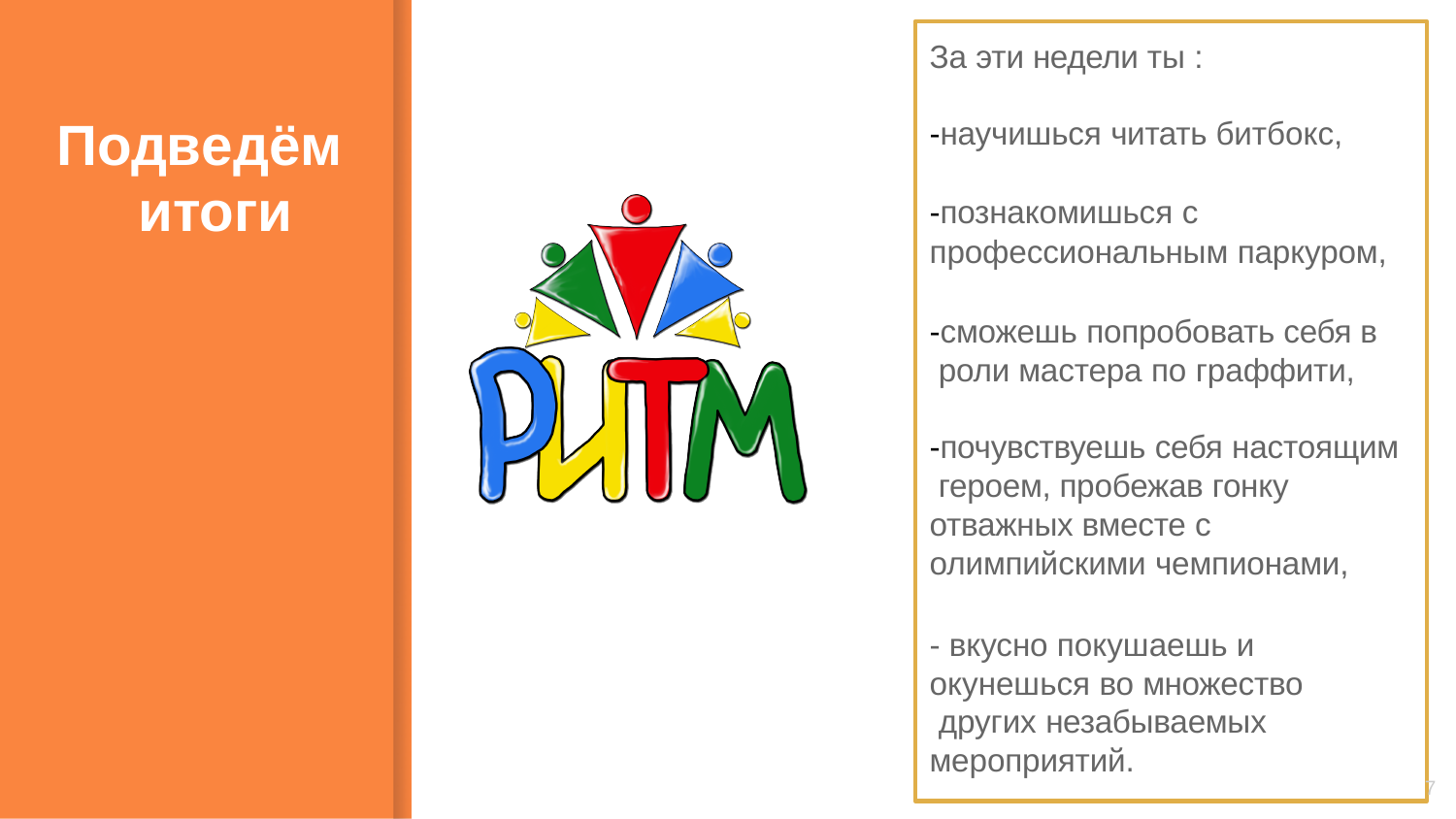

# За эти недели ты :
Подведём  итоги

-научишься читать битбокс,

-познакомишься с  профессиональным паркуром,

-сможешь попробовать себя в  роли мастера по граффити,

-почувствуешь себя настоящим  героем, пробежав гонку  отважных вместе с  олимпийскими чемпионами,

- вкусно покушаешь и  окунешься во множество  других незабываемых  мероприятий.
7